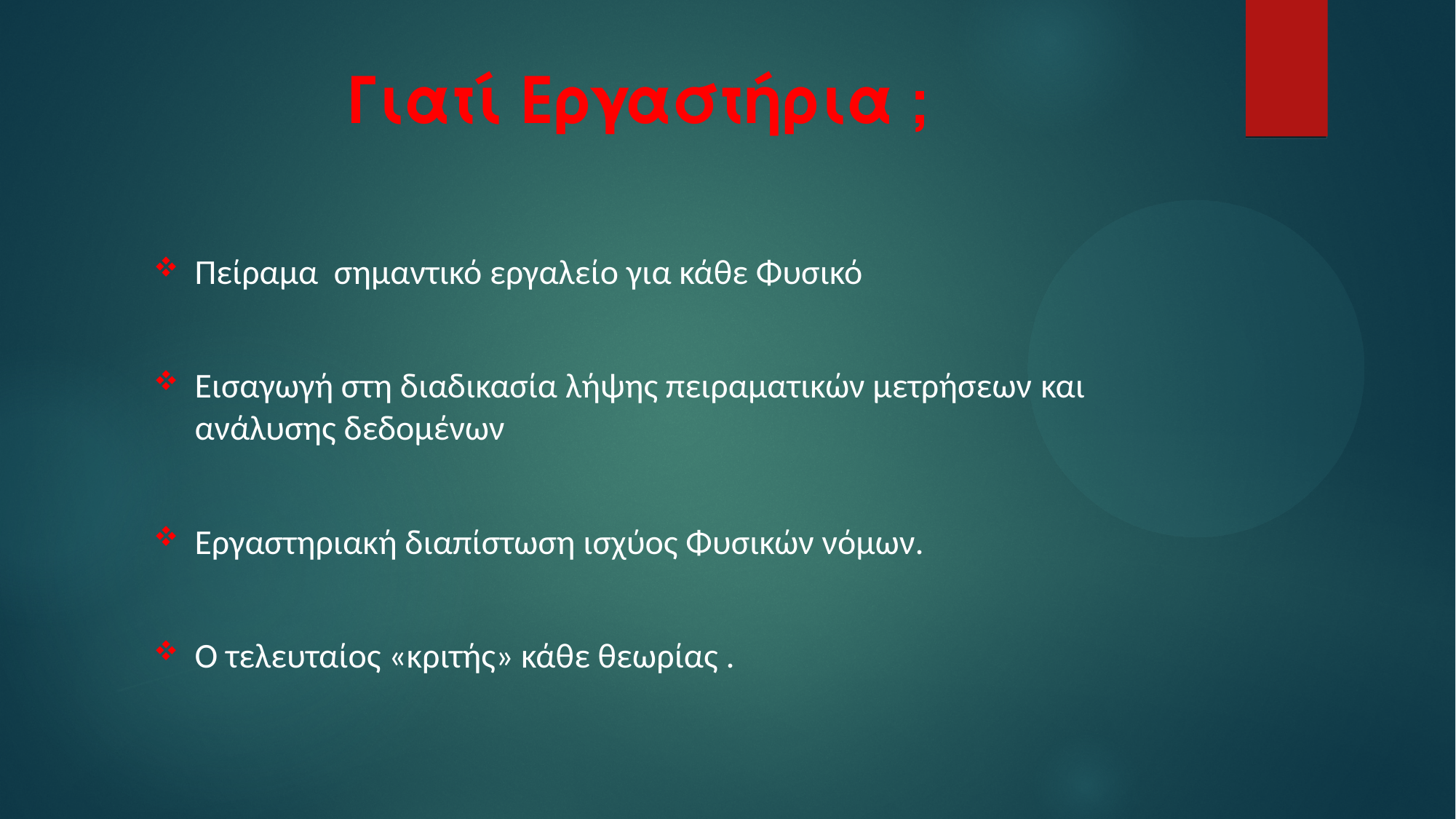

# Γιατί Εργαστήρια ;

Πείραμα  σημαντικό εργαλείο για κάθε Φυσικό

Εισαγωγή στη διαδικασία λήψης πειραματικών μετρήσεων και ανάλυσης δεδομένων

Εργαστηριακή διαπίστωση ισχύος Φυσικών νόμων.

Ο τελευταίος «κριτής» κάθε θεωρίας .